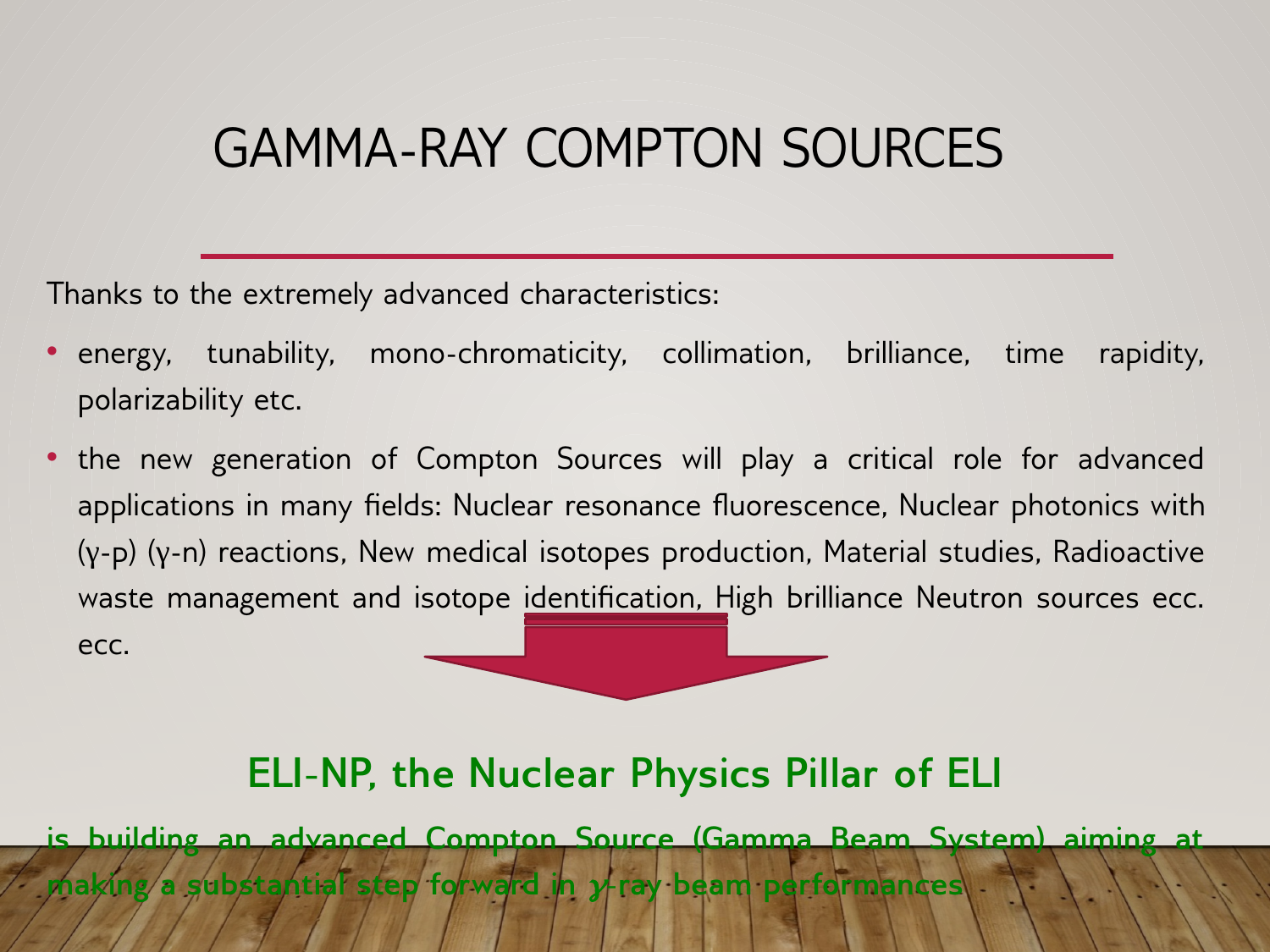

# Gamma-ray Compton Sources
Thanks to the extremely advanced characteristics:
energy, tunability, mono-chromaticity, collimation, brilliance, time rapidity, polarizability etc.
the new generation of Compton Sources will play a critical role for advanced applications in many fields: Nuclear resonance fluorescence, Nuclear photonics with (γ-p) (γ-n) reactions, New medical isotopes production, Material studies, Radioactive waste management and isotope identification, High brilliance Neutron sources ecc. ecc.

ELI-NP, the Nuclear Physics Pillar of ELI
is building an advanced Compton Source (Gamma Beam System) aiming at making a substantial step forward in γ-ray beam performances